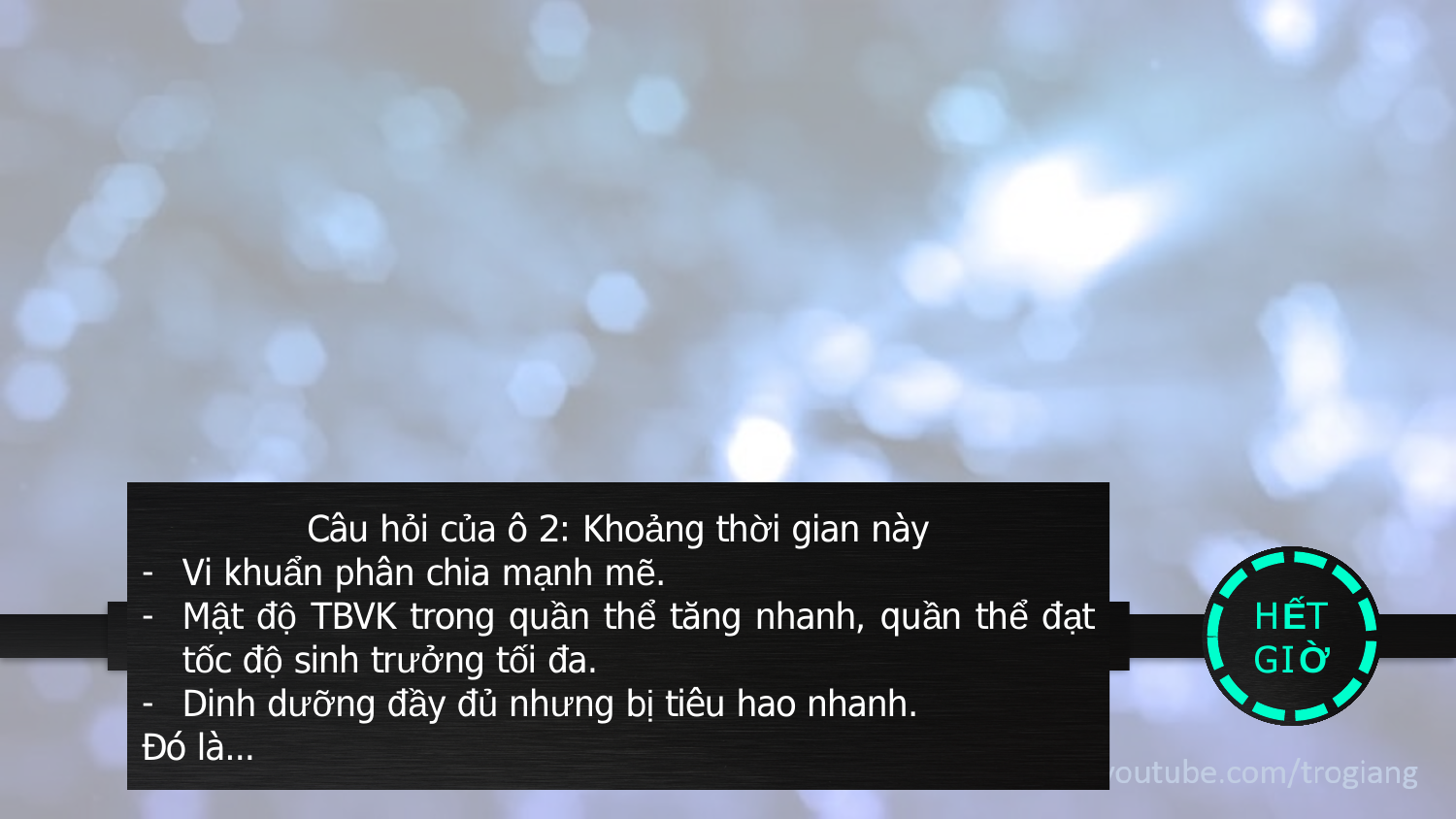

Câu hỏi của ô 2: Khoảng thời gian này
Vi khuẩn phân chia mạnh mẽ.
Mật độ TBVK trong quần thể tăng nhanh, quần thể đạt tốc độ sinh trưởng tối đa.
Dinh dưỡng đầy đủ nhưng bị tiêu hao nhanh.
Đó là…

15
14
13
12
11
10
09
08
07
06
05
04
03
02
01
HẾT GIỜ